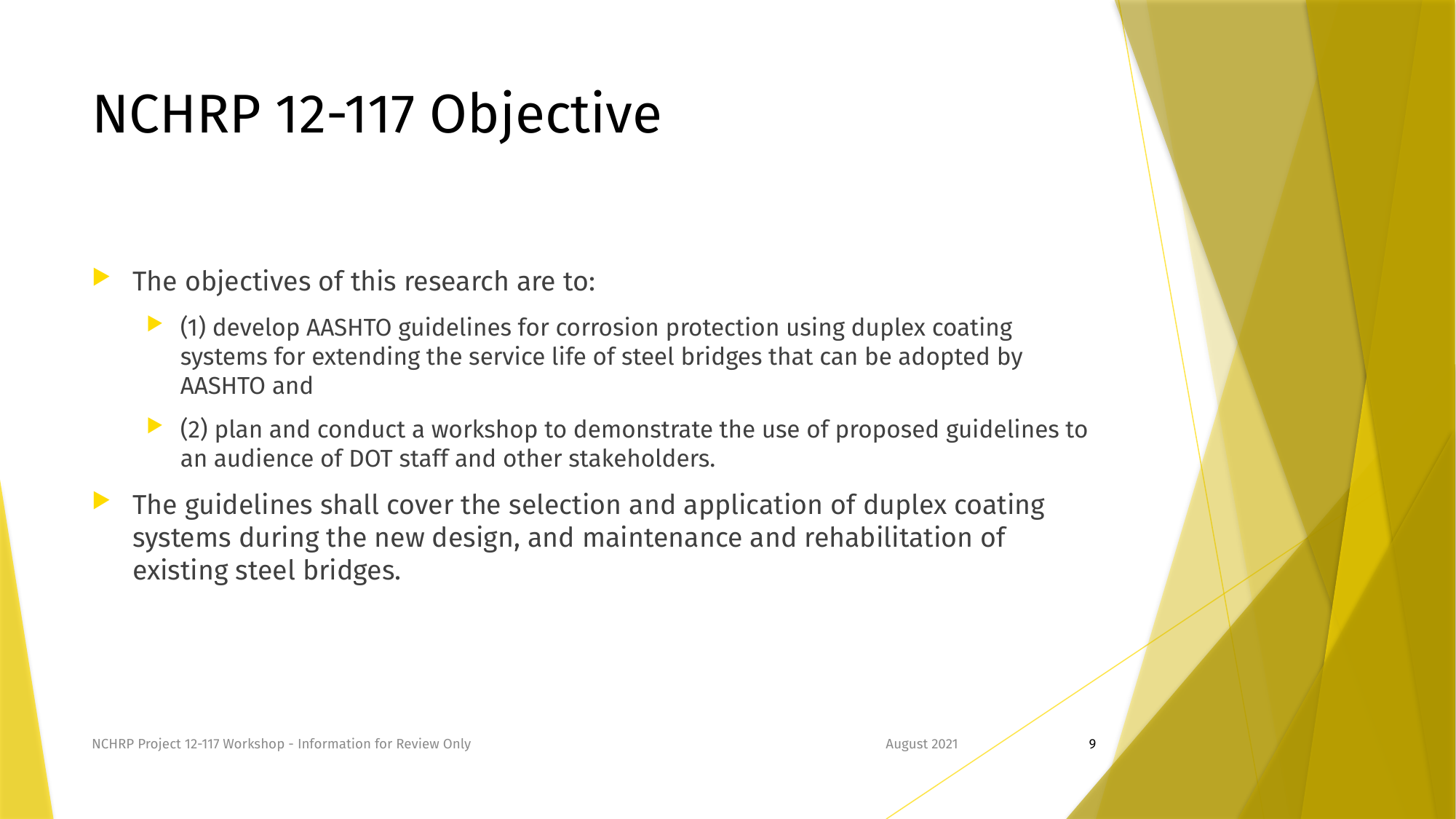

# NCHRP 12-117 Objective
The objectives of this research are to:
(1) develop AASHTO guidelines for corrosion protection using duplex coating systems for extending the service life of steel bridges that can be adopted by AASHTO and
(2) plan and conduct a workshop to demonstrate the use of proposed guidelines to an audience of DOT staff and other stakeholders.
The guidelines shall cover the selection and application of duplex coating systems during the new design, and maintenance and rehabilitation of existing steel bridges.
NCHRP Project 12-117 Workshop - Information for Review Only
August 2021
9